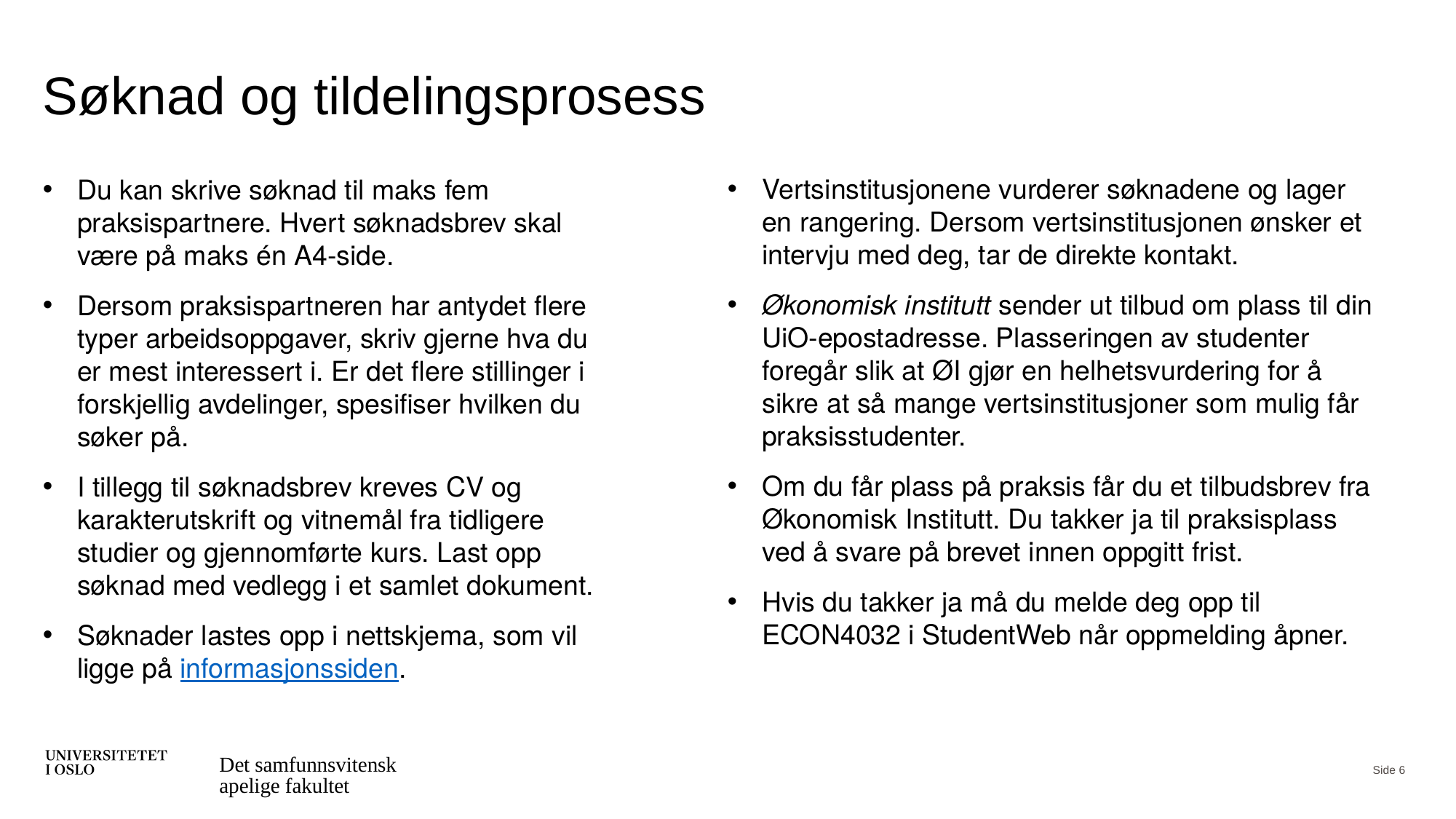

# Søknad og tildelingsprosess
Vertsinstitusjonene vurderer søknadene og lager en rangering. Dersom vertsinstitusjonen ønsker et intervju med deg, tar de direkte kontakt.
Økonomisk institutt sender ut tilbud om plass til din UiO-epostadresse. Plasseringen av studenter foregår slik at ØI gjør en helhetsvurdering for å sikre at så mange vertsinstitusjoner som mulig får praksisstudenter.
Om du får plass på praksis får du et tilbudsbrev fra Økonomisk Institutt. Du takker ja til praksisplass ved å svare på brevet innen oppgitt frist.
Hvis du takker ja må du melde deg opp til ECON4032 i StudentWeb når oppmelding åpner.
Du kan skrive søknad til maks fem praksispartnere. Hvert søknadsbrev skal være på maks én A4-side.
Dersom praksispartneren har antydet flere typer arbeidsoppgaver, skriv gjerne hva du er mest interessert i. Er det flere stillinger i forskjellig avdelinger, spesifiser hvilken du søker på.
I tillegg til søknadsbrev kreves CV og karakterutskrift og vitnemål fra tidligere studier og gjennomførte kurs. Last opp søknad med vedlegg i et samlet dokument.
Søknader lastes opp i nettskjema, som vil ligge på informasjonssiden.

Det samfunnsvitenskapelige fakultet
Side 6